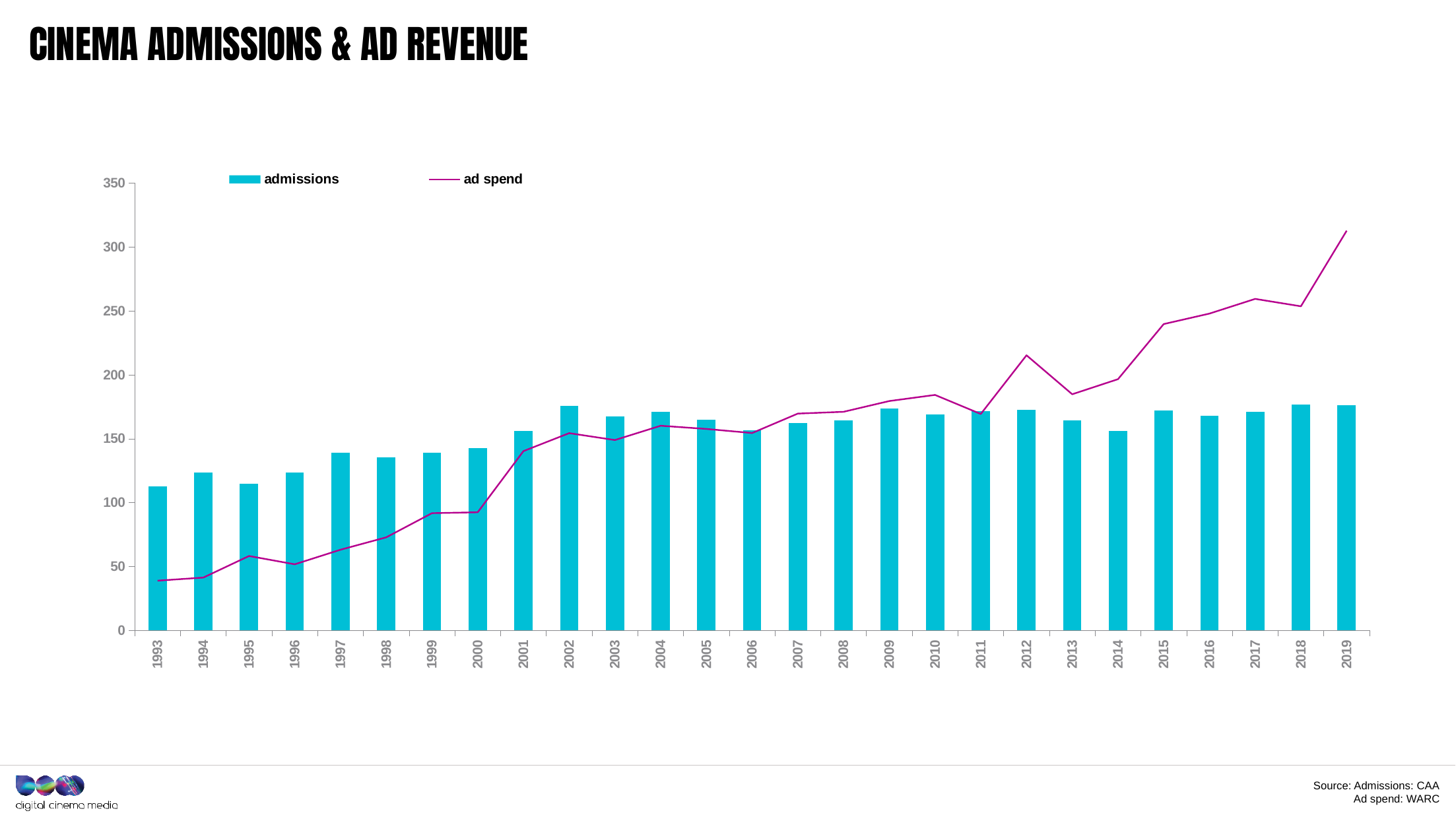

# CINEMA ADMISSIONS & AD REVENUE

### Chart

| Category | admissions | ad spend |
|---|---|---|
| 1993 | 112.592773 | 39.0 |
| 1994 | 123.531751 | 41.4 |
| 1995 | 114.5584196 | 58.3 |
| 1996 | 123.480299 | 51.8 |
| 1997 | 138.922379 | 63.2 |
| 1998 | 135.217348 | 72.9 |
| 1999 | 139.0592384 | 91.8 |
| 2000 | 142.506684 | 92.5 |
| 2001 | 155.910781 | 140.3 |
| 2002 | 175.902533 | 154.4 |
| 2003 | 167.2558609 | 149.0 |
| 2004 | 171.2520666 | 160.2 |
| 2005 | 164.691778 | 157.7 |
| 2006 | 156.560402 | 154.5 |
| 2007 | 162.427016 | 169.7 |
| 2008 | 164.222082 | 171.1 |
| 2009 | 173.5 | 179.5 |
| 2010 | 169.2 | 184.3 |
| 2011 | 171.5 | 169.4 |
| 2012 | 172.5 | 215.3 |
| 2013 | 164.5 | 184.8 |
| 2014 | 156.0 | 196.6 |
| 2015 | 172.0 | 239.7 |
| 2016 | 168.0 | 247.9 |
| 2017 | 171.0 | 259.4 |
| 2018 | 177.0 | 253.6 |
| 2019 | 176.0 | 312.7 |
Source: Admissions: CAA
Ad spend: WARC